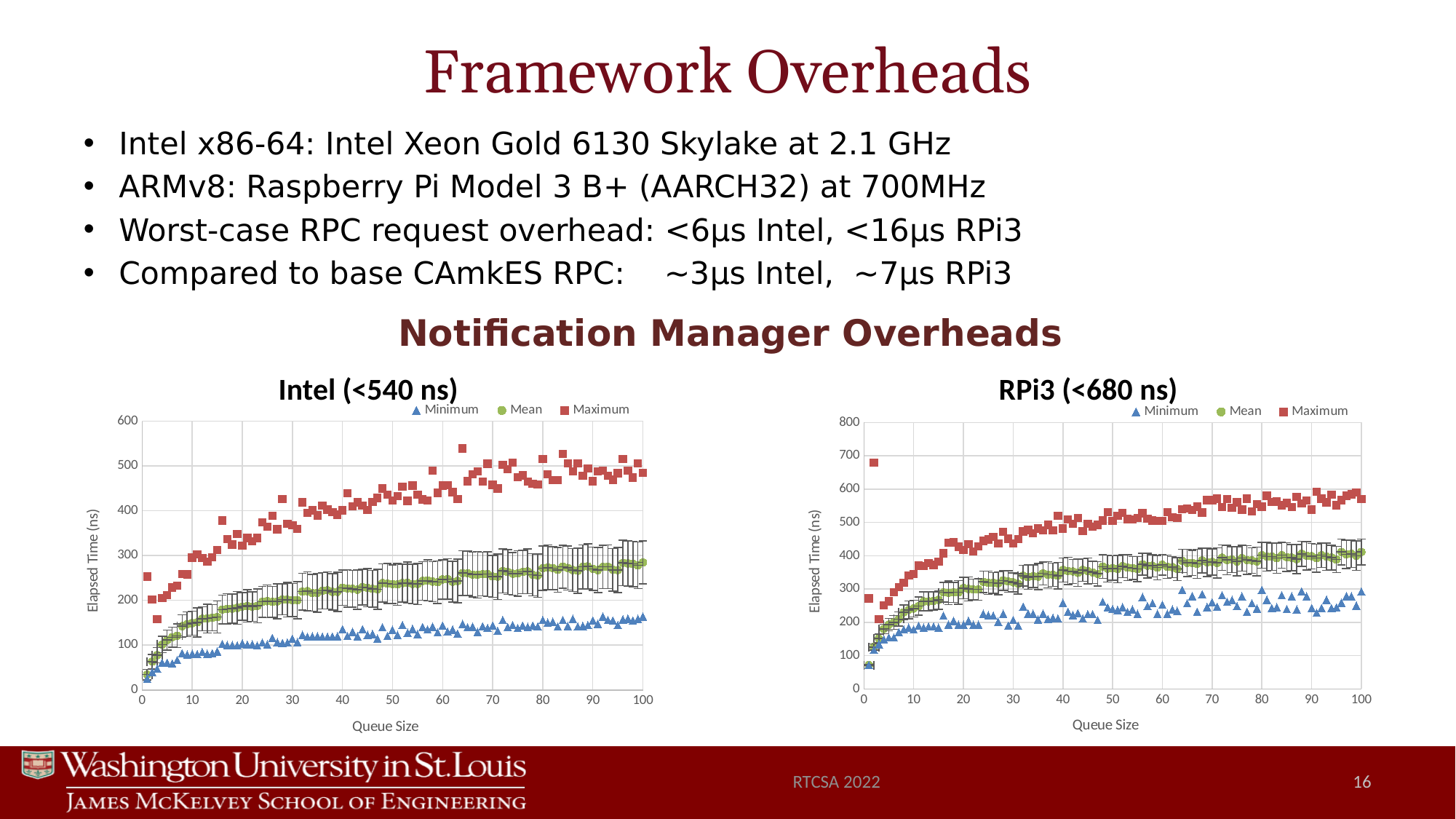

# Framework Overheads
Intel x86-64: Intel Xeon Gold 6130 Skylake at 2.1 GHz
ARMv8: Raspberry Pi Model 3 B+ (AARCH32) at 700MHz
Worst-case RPC request overhead: <6μs Intel, <16μs RPi3
Compared to base CAmkES RPC:    ~3μs Intel,  ~7μs RPi3
Notification Manager Overheads
RPi3 (<680 ns)

### Chart

| Category |  |  |  |
|---|---|---|---|
Intel (<540 ns)

### Chart

| Category |  |  |  |
|---|---|---|---|
RTCSA 2022
16